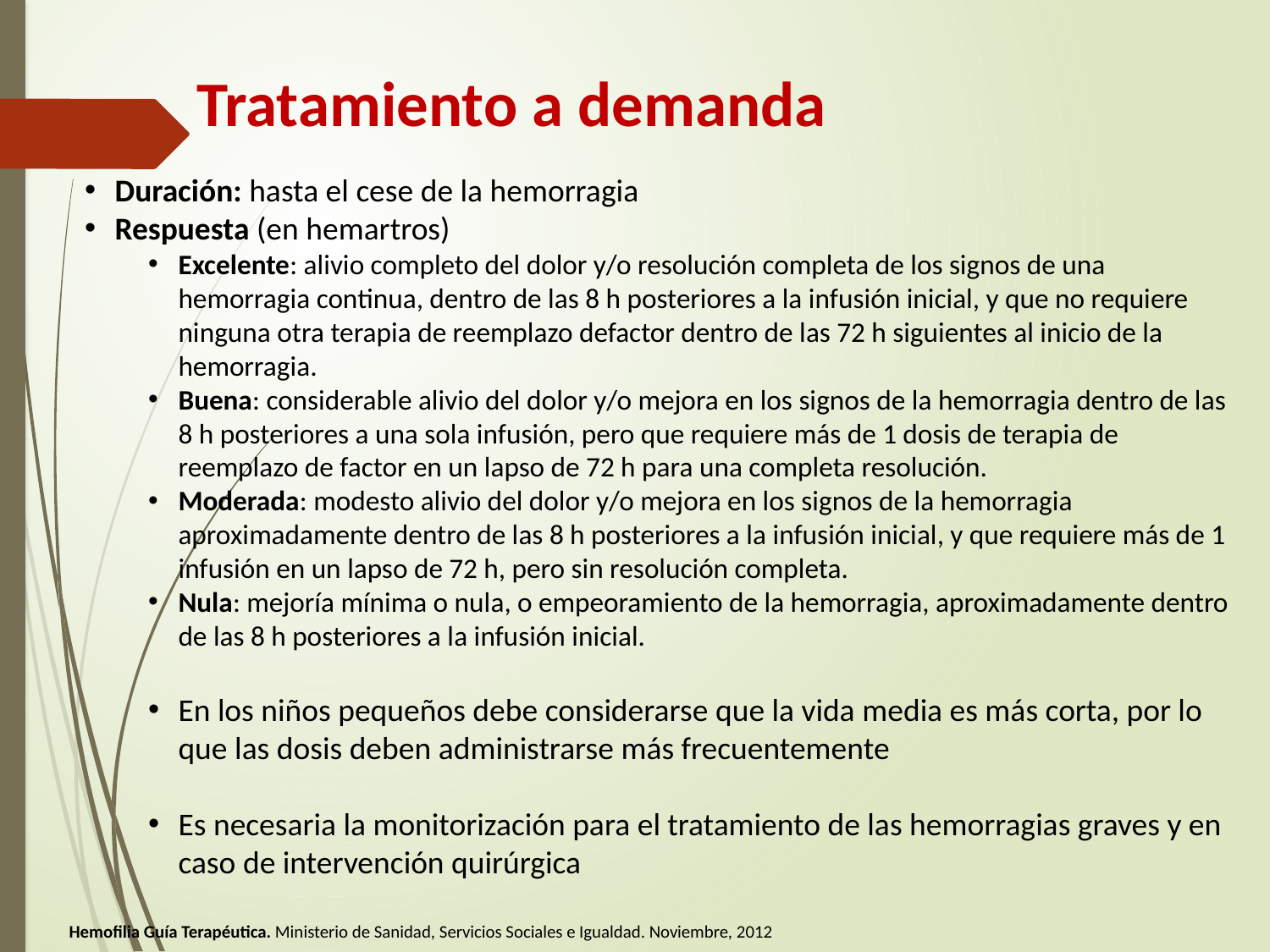

Tratamiento a demanda
Duración: hasta el cese de la hemorragia
Respuesta (en hemartros)
Excelente: alivio completo del dolor y/o resolución completa de los signos de una hemorragia continua, dentro de las 8 h posteriores a la infusión inicial, y que no requiere ninguna otra terapia de reemplazo defactor dentro de las 72 h siguientes al inicio de la hemorragia.
Buena: considerable alivio del dolor y/o mejora en los signos de la hemorragia dentro de las 8 h posteriores a una sola infusión, pero que requiere más de 1 dosis de terapia de reemplazo de factor en un lapso de 72 h para una completa resolución.
Moderada: modesto alivio del dolor y/o mejora en los signos de la hemorragia aproximadamente dentro de las 8 h posteriores a la infusión inicial, y que requiere más de 1 infusión en un lapso de 72 h, pero sin resolución completa.
Nula: mejoría mínima o nula, o empeoramiento de la hemorragia, aproximadamente dentro de las 8 h posteriores a la infusión inicial.

En los niños pequeños debe considerarse que la vida media es más corta, por lo que las dosis deben administrarse más frecuentemente

Es necesaria la monitorización para el tratamiento de las hemorragias graves y en caso de intervención quirúrgica
Hemofilia Guía Terapéutica. Ministerio de Sanidad, Servicios Sociales e Igualdad. Noviembre, 2012